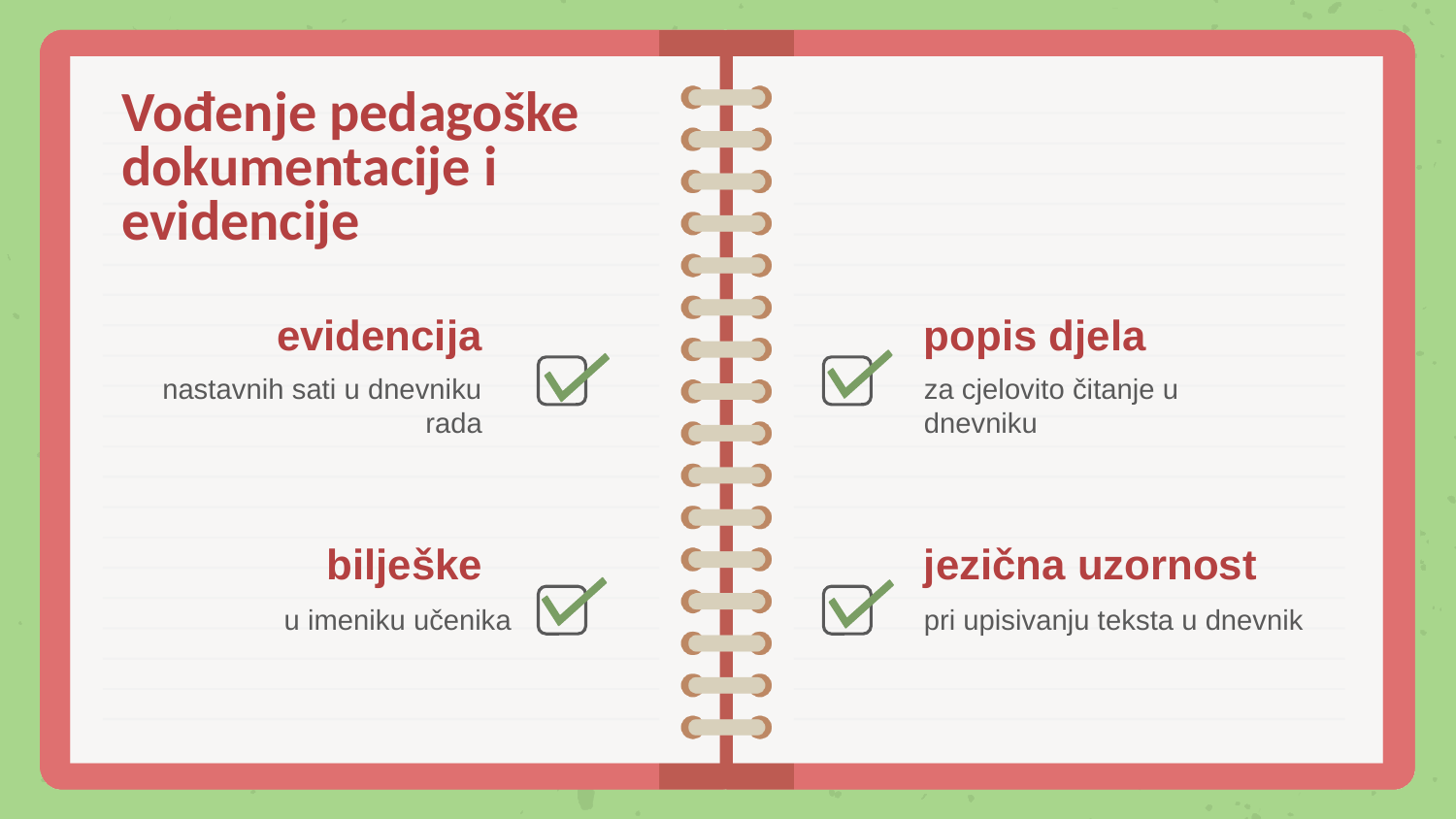

Vođenje pedagoške dokumentacije i evidencije
# evidencija
popis djela

nastavnih sati u dnevniku rada
za cjelovito čitanje u dnevniku

jezična uzornost
bilješke

u imeniku učenika
pri upisivanju teksta u dnevnik